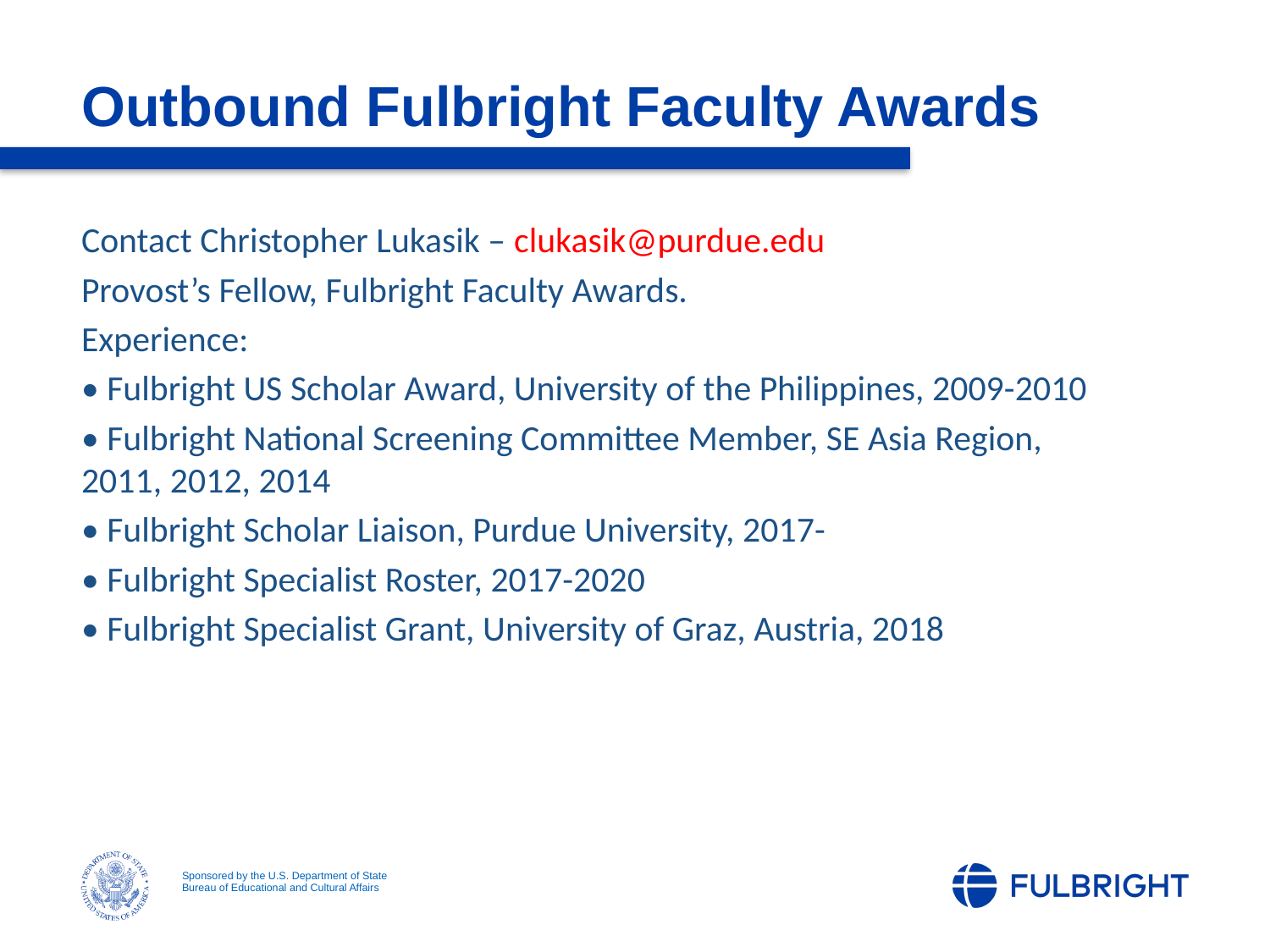

Outbound Fulbright Faculty Awards

Contact Christopher Lukasik – clukasik@purdue.edu
Provost’s Fellow, Fulbright Faculty Awards.
Experience:
• Fulbright US Scholar Award, University of the Philippines, 2009-2010
• Fulbright National Screening Committee Member, SE Asia Region, 	2011, 2012, 2014
• Fulbright Scholar Liaison, Purdue University, 2017-
• Fulbright Specialist Roster, 2017-2020
• Fulbright Specialist Grant, University of Graz, Austria, 2018